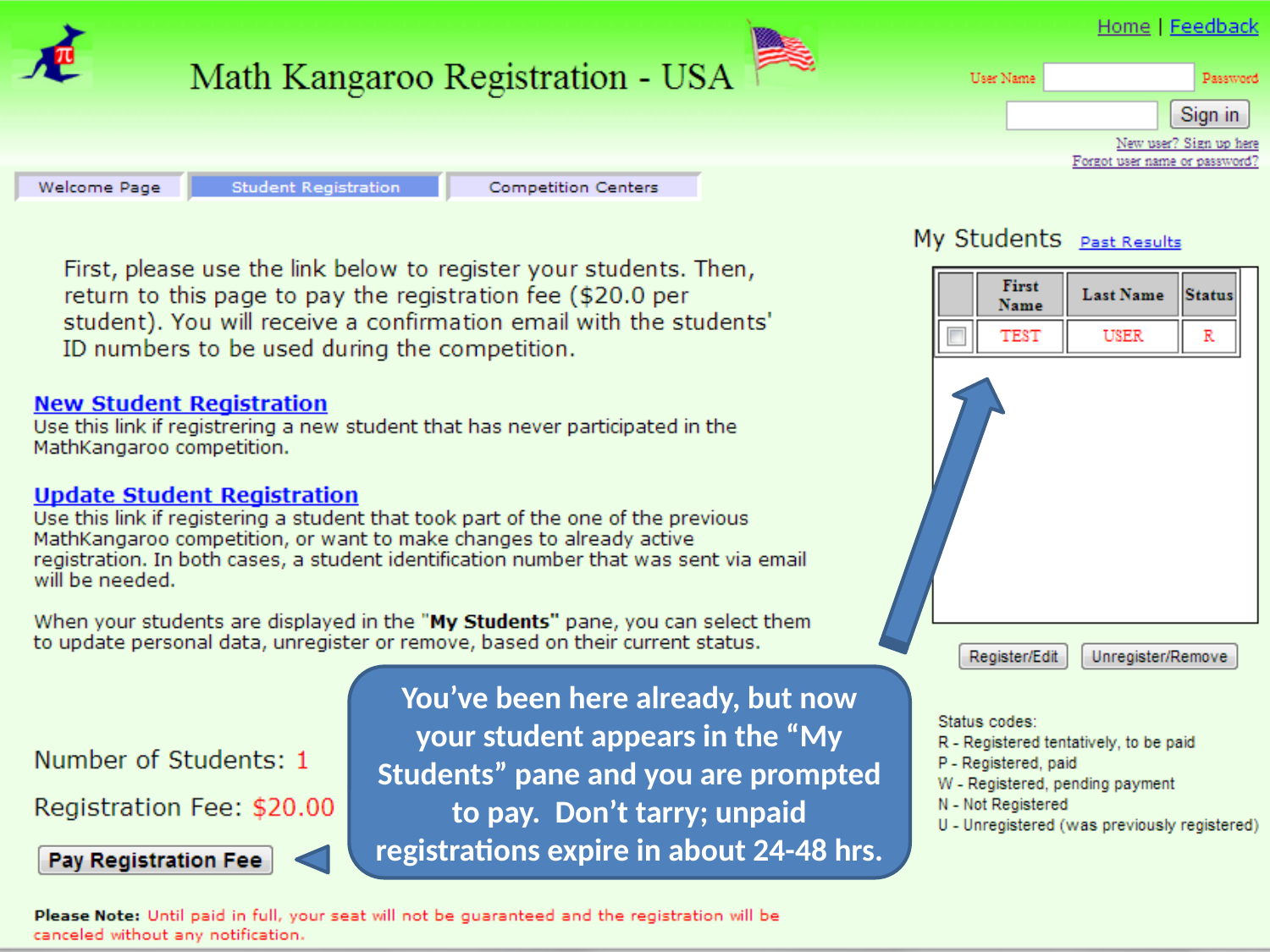

#

You’ve been here already, but now your student appears in the “My Students” pane and you are prompted to pay.  Don’t tarry; unpaid registrations expire in about 24-48 hrs.